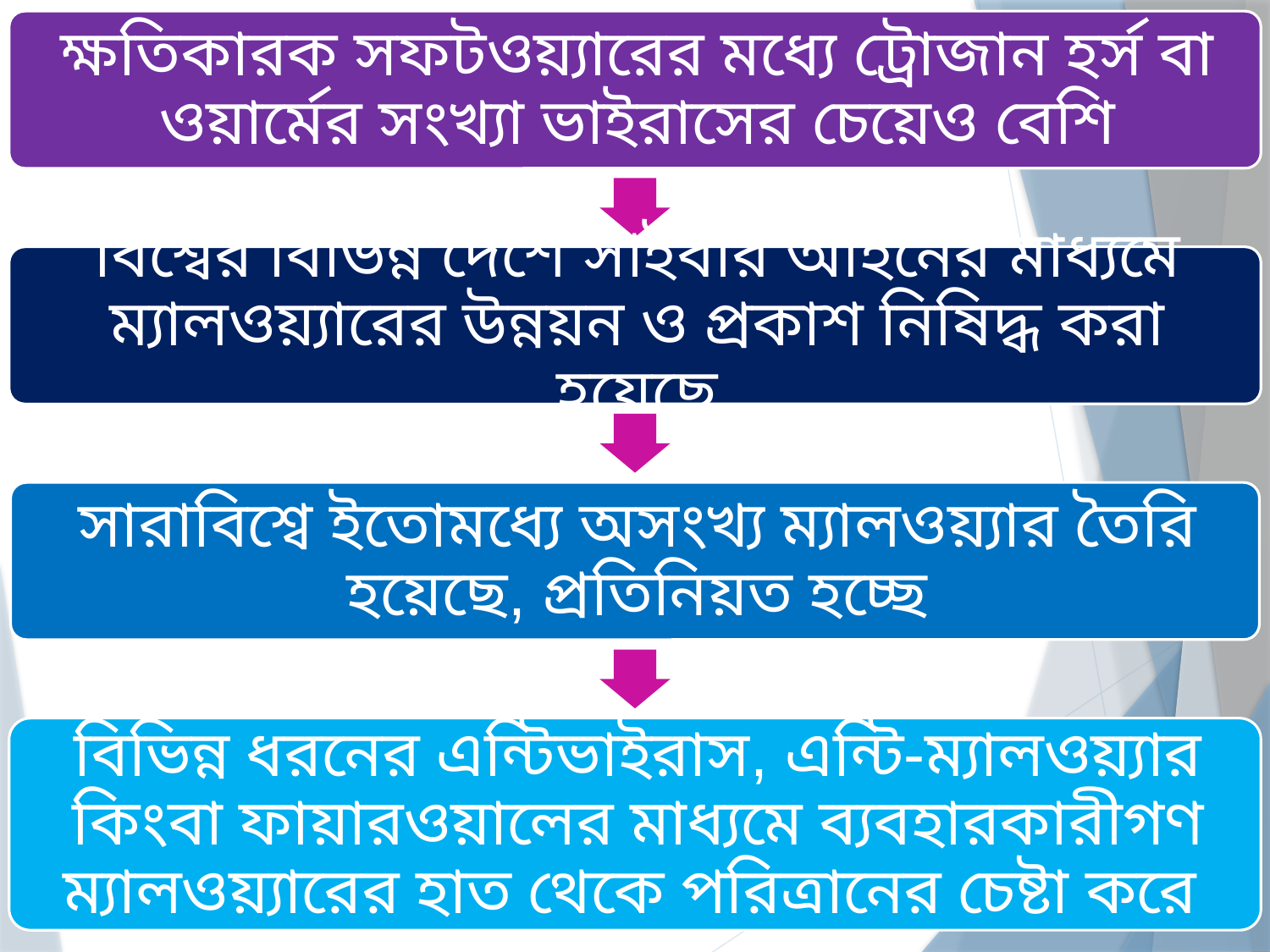

ক্ষতিকারক সফটওয়্যারের মধ্যে ট্রোজান হর্স বা ওয়ার্মের সংখ্যা ভাইরাসের চেয়েও বেশি

বিশ্বের বিভিন্ন দেশে সাইবার আইনের মাধ্যমে ম্যালওয়্যারের উন্নয়ন ও প্রকাশ নিষিদ্ধ করা হয়েছে

সারাবিশ্বে ইতোমধ্যে অসংখ্য ম্যালওয়্যার তৈরি হয়েছে, প্রতিনিয়ত হচ্ছে

বিভিন্ন ধরনের এন্টিভাইরাস, এন্টি-ম্যালওয়্যার কিংবা ফায়ারওয়ালের মাধ্যমে ব্যবহারকারীগণ ম্যালওয়্যারের হাত থেকে পরিত্রানের চেষ্টা করে